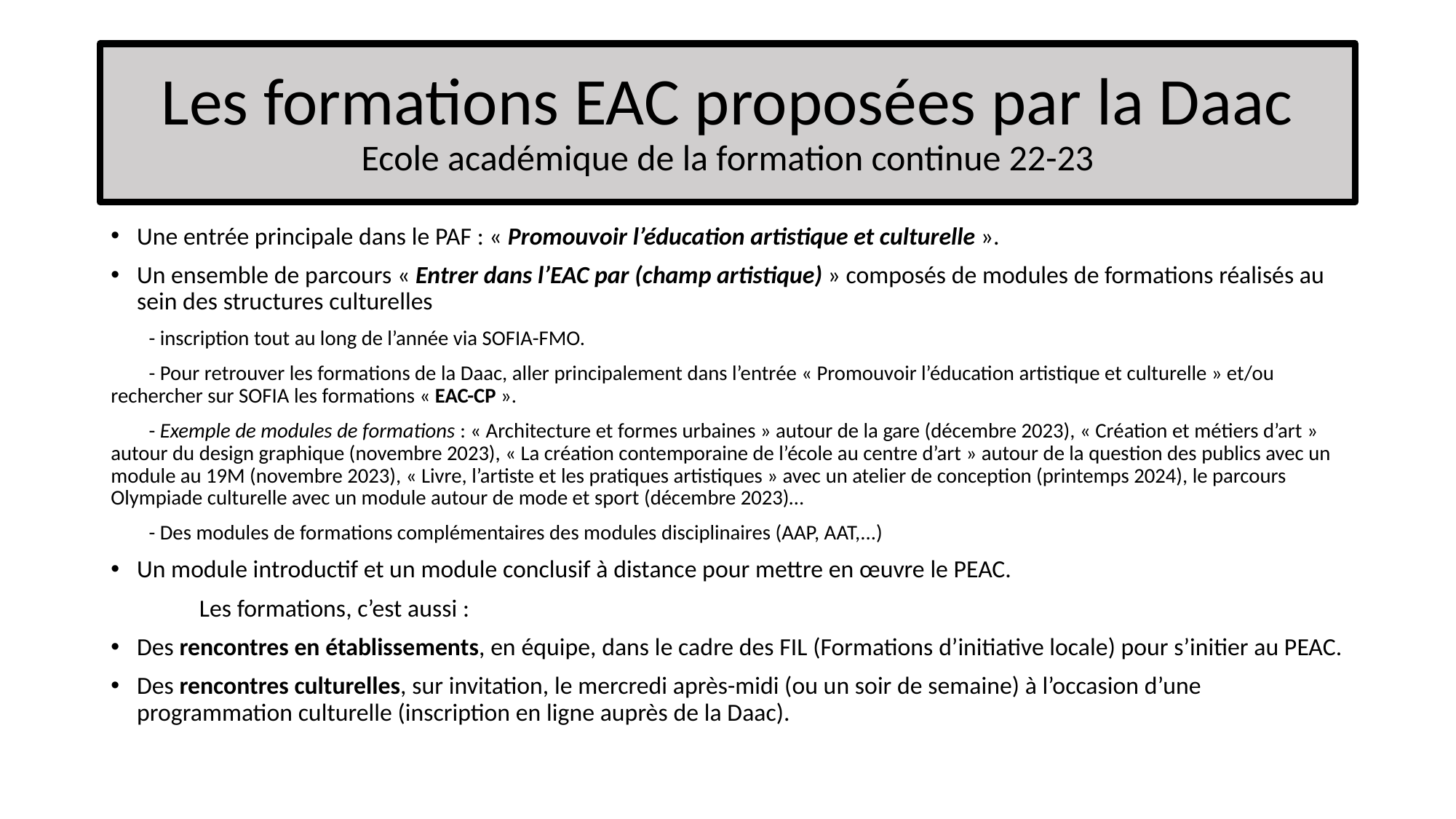

# Les formations EAC proposées par la Daac Ecole académique de la formation continue 22-23
Une entrée principale dans le PAF : « Promouvoir l’éducation artistique et culturelle ».
Un ensemble de parcours « Entrer dans l’EAC par (champ artistique) » composés de modules de formations réalisés au sein des structures culturelles
        - inscription tout au long de l’année via SOFIA-FMO.
        - Pour retrouver les formations de la Daac, aller principalement dans l’entrée « Promouvoir l’éducation artistique et culturelle » et/ou rechercher sur SOFIA les formations « EAC-CP ».
        - Exemple de modules de formations : « Architecture et formes urbaines » autour de la gare (décembre 2023), « Création et métiers d’art » autour du design graphique (novembre 2023), « La création contemporaine de l’école au centre d’art » autour de la question des publics avec un module au 19M (novembre 2023), « Livre, l’artiste et les pratiques artistiques » avec un atelier de conception (printemps 2024), le parcours Olympiade culturelle avec un module autour de mode et sport (décembre 2023)…
        - Des modules de formations complémentaires des modules disciplinaires (AAP, AAT,...)
Un module introductif et un module conclusif à distance pour mettre en œuvre le PEAC.
	Les formations, c’est aussi :
Des rencontres en établissements, en équipe, dans le cadre des FIL (Formations d’initiative locale) pour s’initier au PEAC.
Des rencontres culturelles, sur invitation, le mercredi après-midi (ou un soir de semaine) à l’occasion d’une programmation culturelle (inscription en ligne auprès de la Daac).